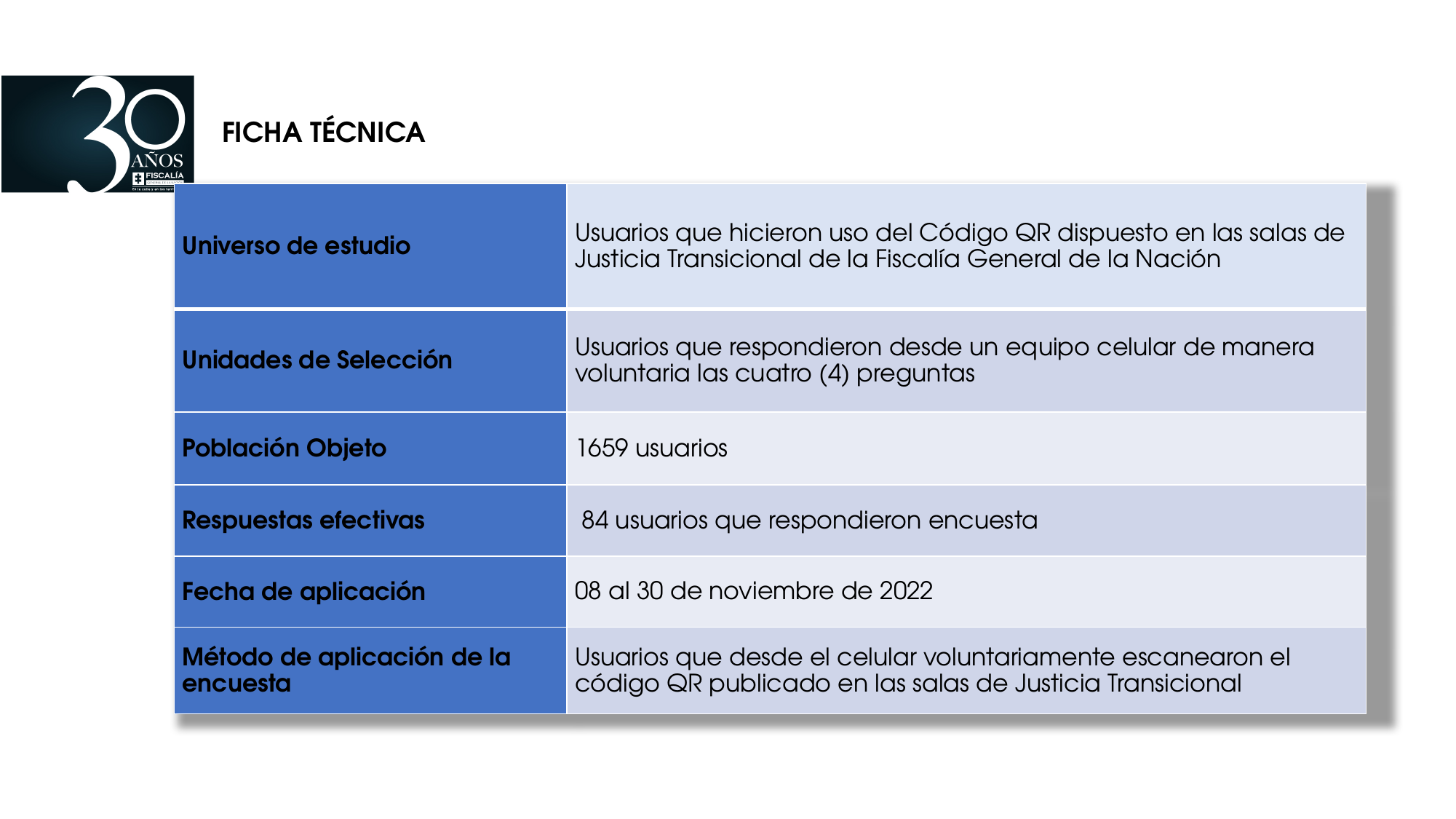

FICHA TÉCNICA
| Universo de estudio | Usuarios que hicieron uso del Código QR dispuesto en las salas de Justicia Transicional de la Fiscalía General de la Nación |
| --- | --- |
| Unidades de Selección | Usuarios que respondieron desde un equipo celular de manera voluntaria las cuatro (4) preguntas |
| Población Objeto | 1659 usuarios |
| Respuestas efectivas | 84 usuarios que respondieron encuesta |
| Fecha de aplicación | 08 al 30 de noviembre de 2022 |
| Método de aplicación de la encuesta | Usuarios que desde el celular voluntariamente escanearon el código QR publicado en las salas de Justicia Transicional |